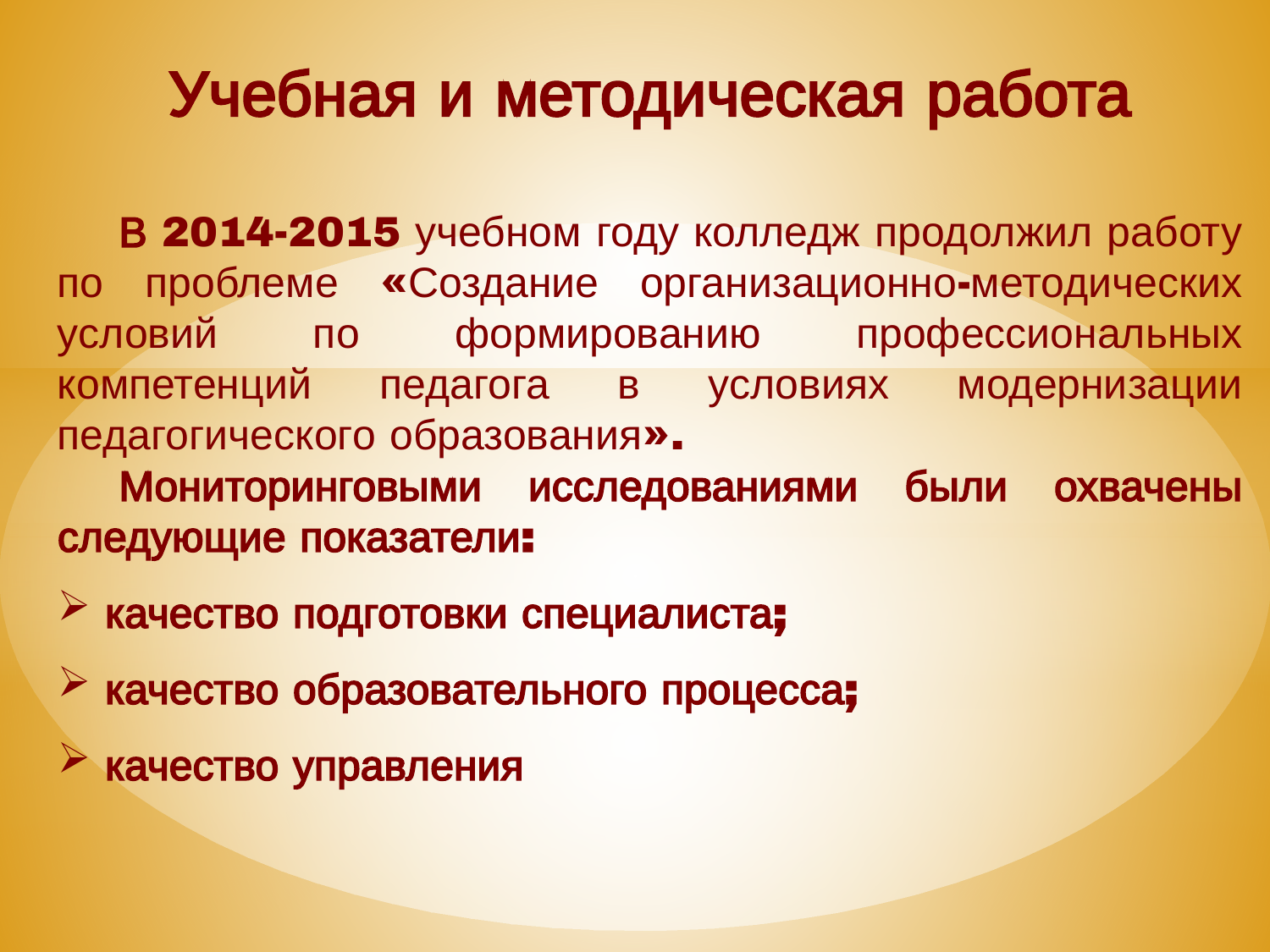

Учебная и методическая работа

В 2014-2015 учебном году колледж продолжил работу по проблеме «Создание организационно-методических условий по формированию профессиональных компетенций педагога в условиях модернизации педагогического образования».
Мониторинговыми исследованиями были охвачены следующие показатели:
качество подготовки специалиста;
качество образовательного процесса;
качество управления